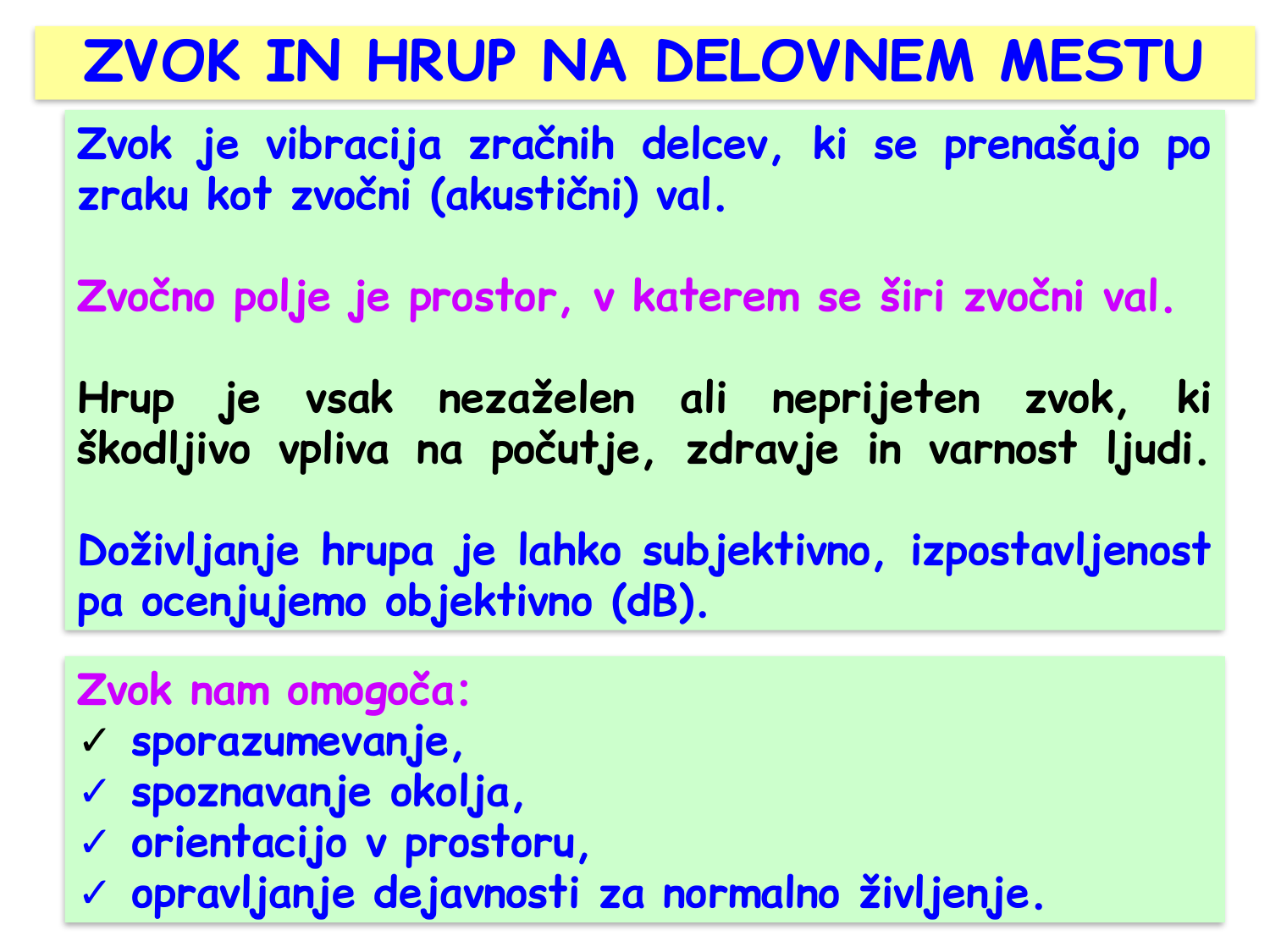

ZVOK IN HRUP NA DELOVNEM MESTU
Zvok je vibracija zračnih delcev, ki se prenašajo po zraku kot zvočni (akustični) val.

Zvočno polje je prostor, v katerem se širi zvočni val.

Hrup je vsak nezaželen ali neprijeten zvok, ki škodljivo vpliva na počutje, zdravje in varnost ljudi.
Doživljanje hrupa je lahko subjektivno, izpostavljenost pa ocenjujemo objektivno (dB).
Zvok nam omogoča:
✓ sporazumevanje,
✓ spoznavanje okolja,
✓ orientacijo v prostoru,
✓ opravljanje dejavnosti za normalno življenje.